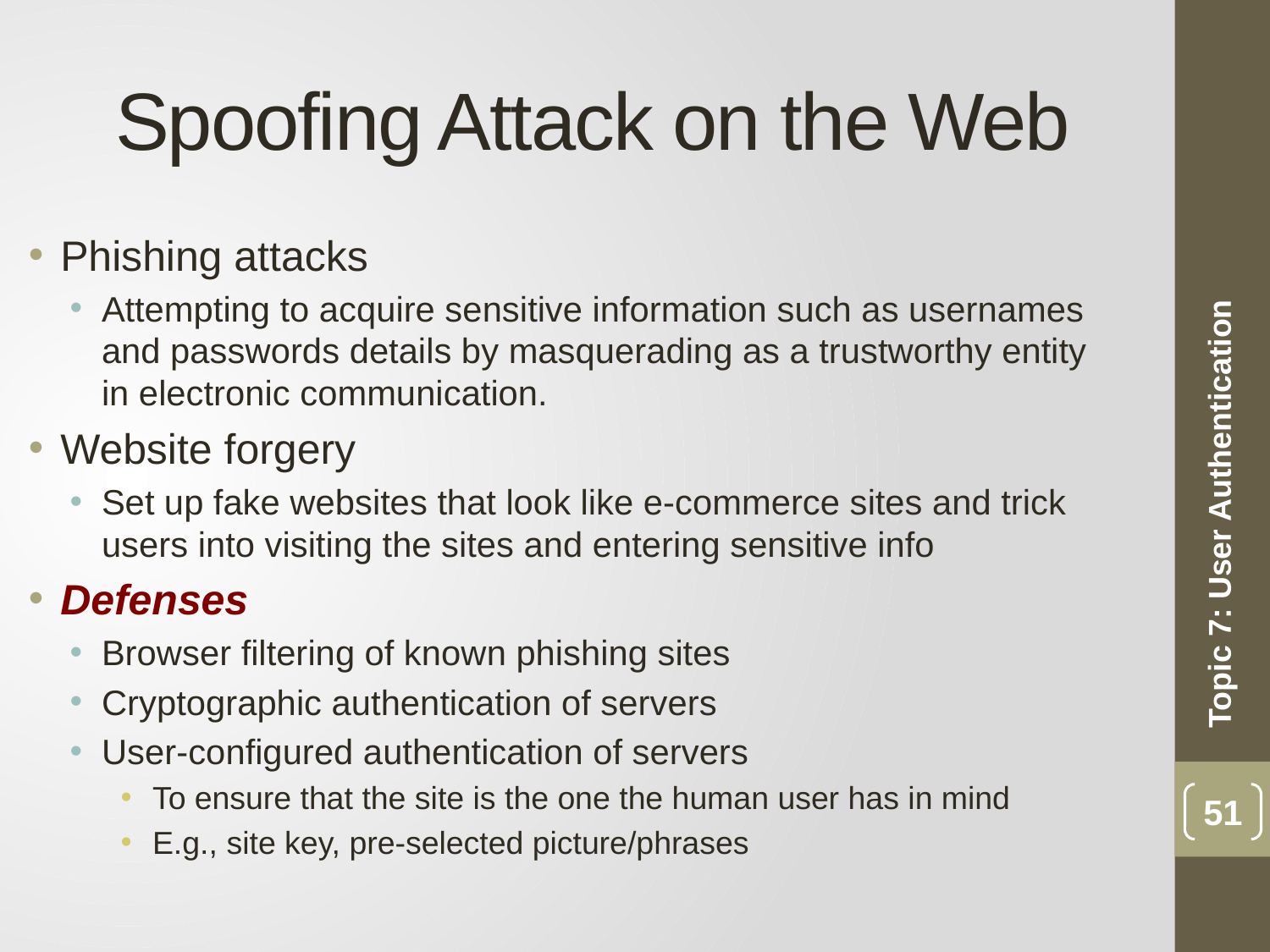

# Spoofing Attack on the Web
Phishing attacks
Attempting to acquire sensitive information such as usernames and passwords details by masquerading as a trustworthy entity in electronic communication.
Website forgery
Set up fake websites that look like e-commerce sites and trick users into visiting the sites and entering sensitive info
Defenses
Browser filtering of known phishing sites
Cryptographic authentication of servers
User-configured authentication of servers
To ensure that the site is the one the human user has in mind
E.g., site key, pre-selected picture/phrases

Topic 7: User Authentication
51